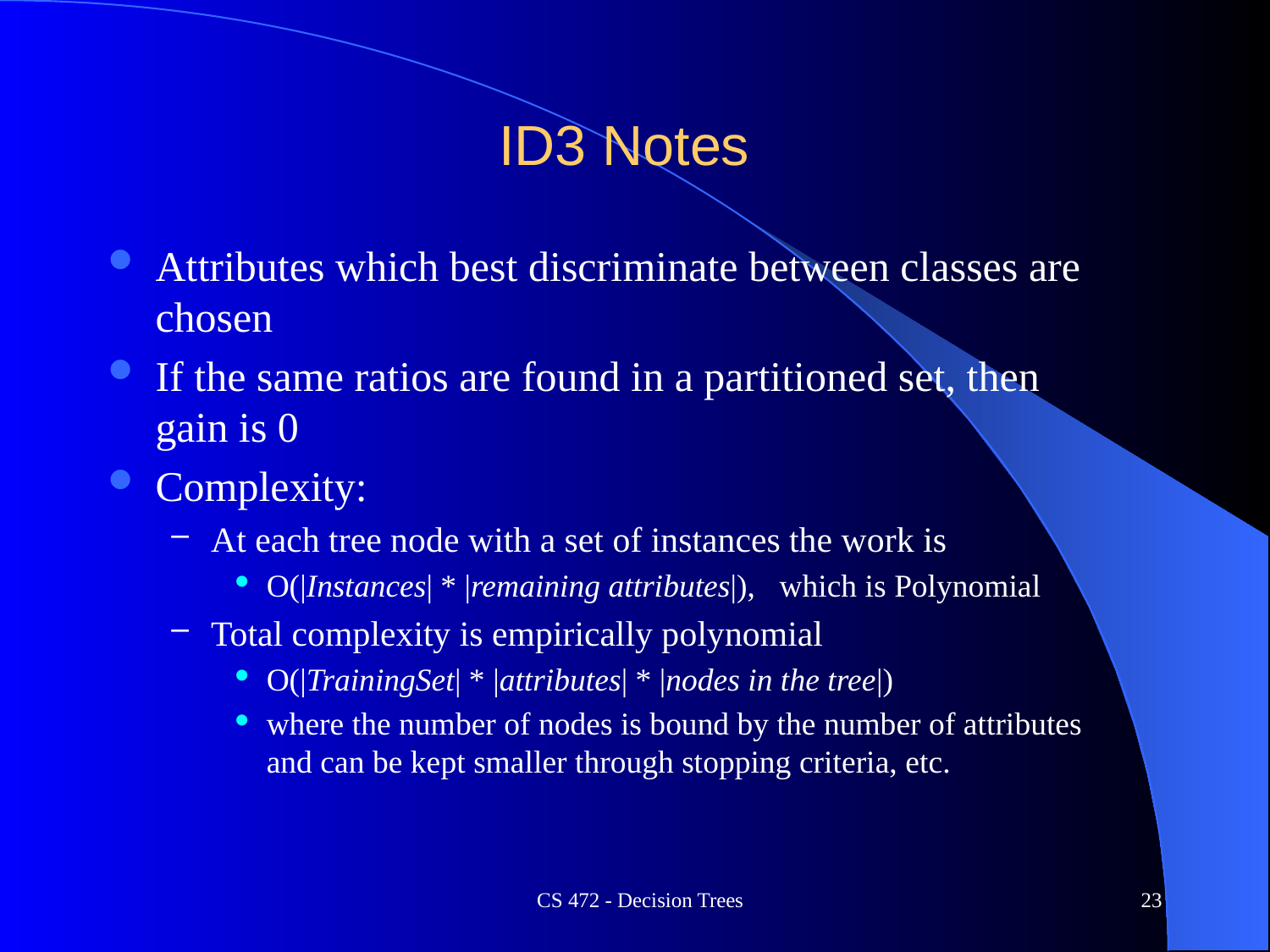

# ID3 Notes
Attributes which best discriminate between classes are chosen
If the same ratios are found in a partitioned set, then gain is 0
Complexity:
At each tree node with a set of instances the work is
O(|Instances| * |remaining attributes|),   which is Polynomial
Total complexity is empirically polynomial
O(|TrainingSet| * |attributes| * |nodes in the tree|)
where the number of nodes is bound by the number of attributes and can be kept smaller through stopping criteria, etc.
CS 472 - Decision Trees
23